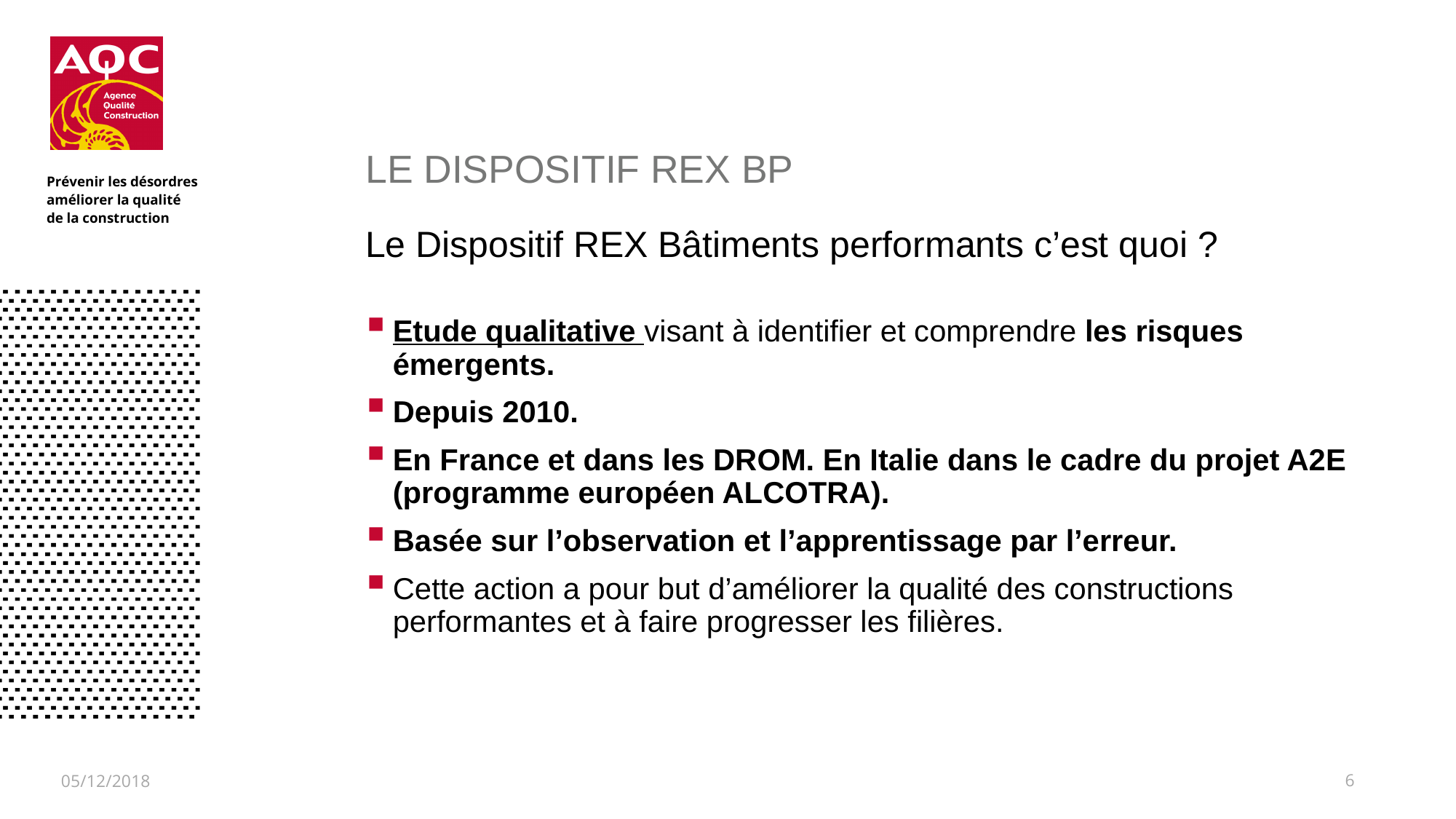

Le dispositif REX BP
Le Dispositif REX Bâtiments performants c’est quoi ?
Etude qualitative visant à identifier et comprendre les risques émergents.
Depuis 2010.
En France et dans les DROM. En Italie dans le cadre du projet A2E (programme européen ALCOTRA).
Basée sur l’observation et l’apprentissage par l’erreur.
Cette action a pour but d’améliorer la qualité des constructions performantes et à faire progresser les filières.

05/12/2018
6